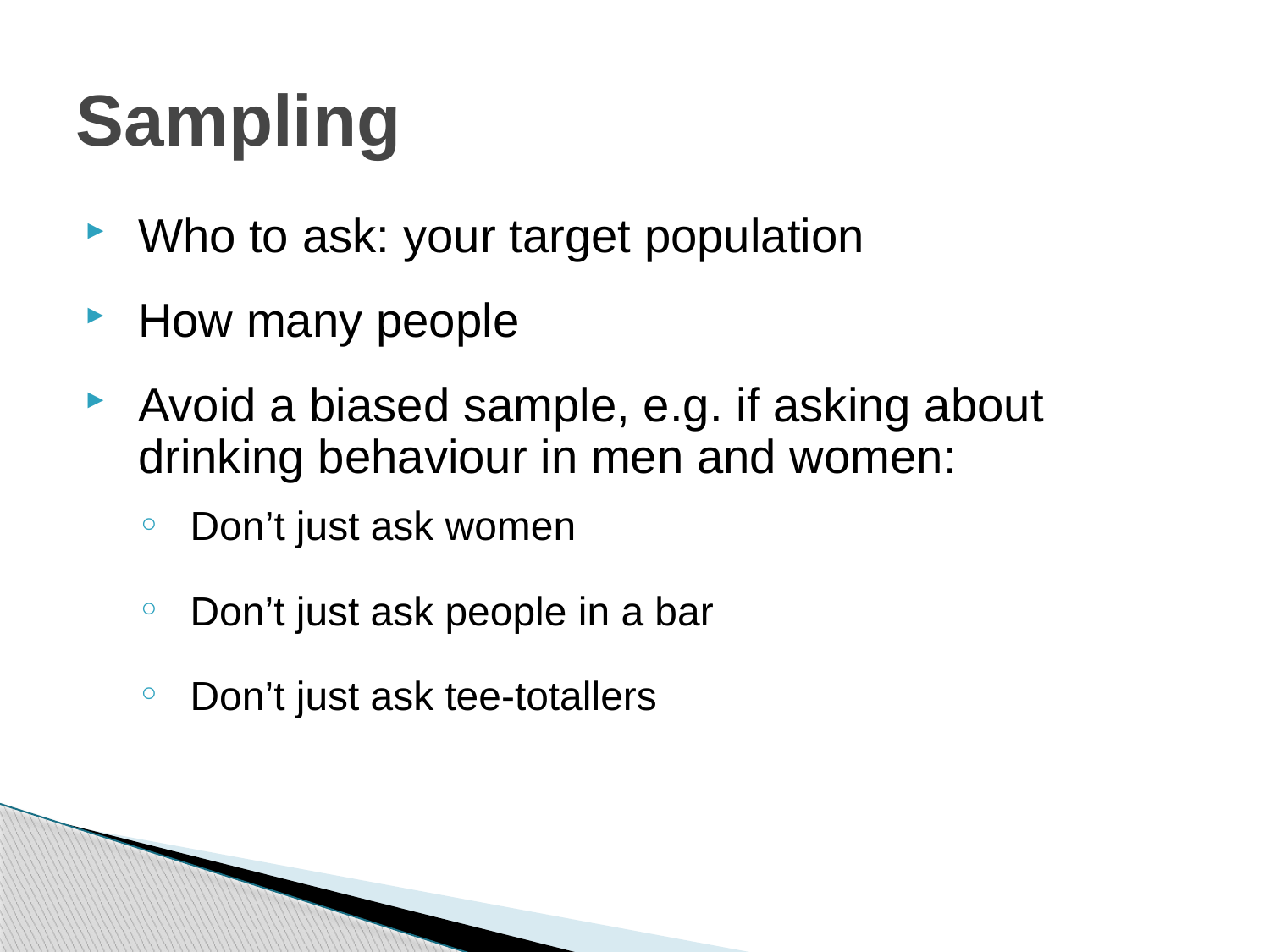

# Sampling
Who to ask: your target population

How many people

Avoid a biased sample, e.g. if asking about drinking behaviour in men and women:

Don’t just ask women

Don’t just ask people in a bar

Don’t just ask tee-totallers